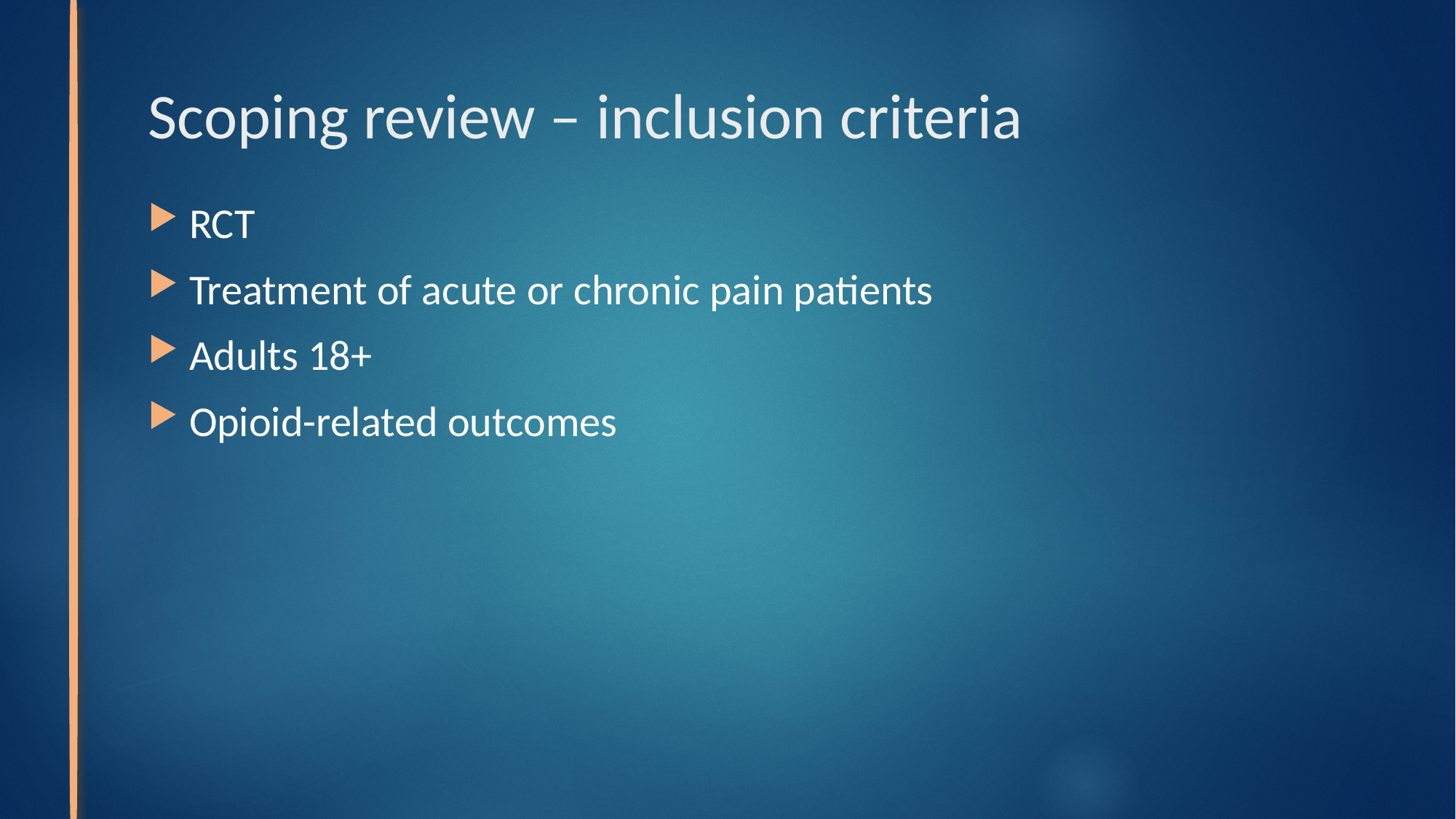

# Scoping review – inclusion criteria
RCT
Treatment of acute or chronic pain patients
Adults 18+
Opioid-related outcomes